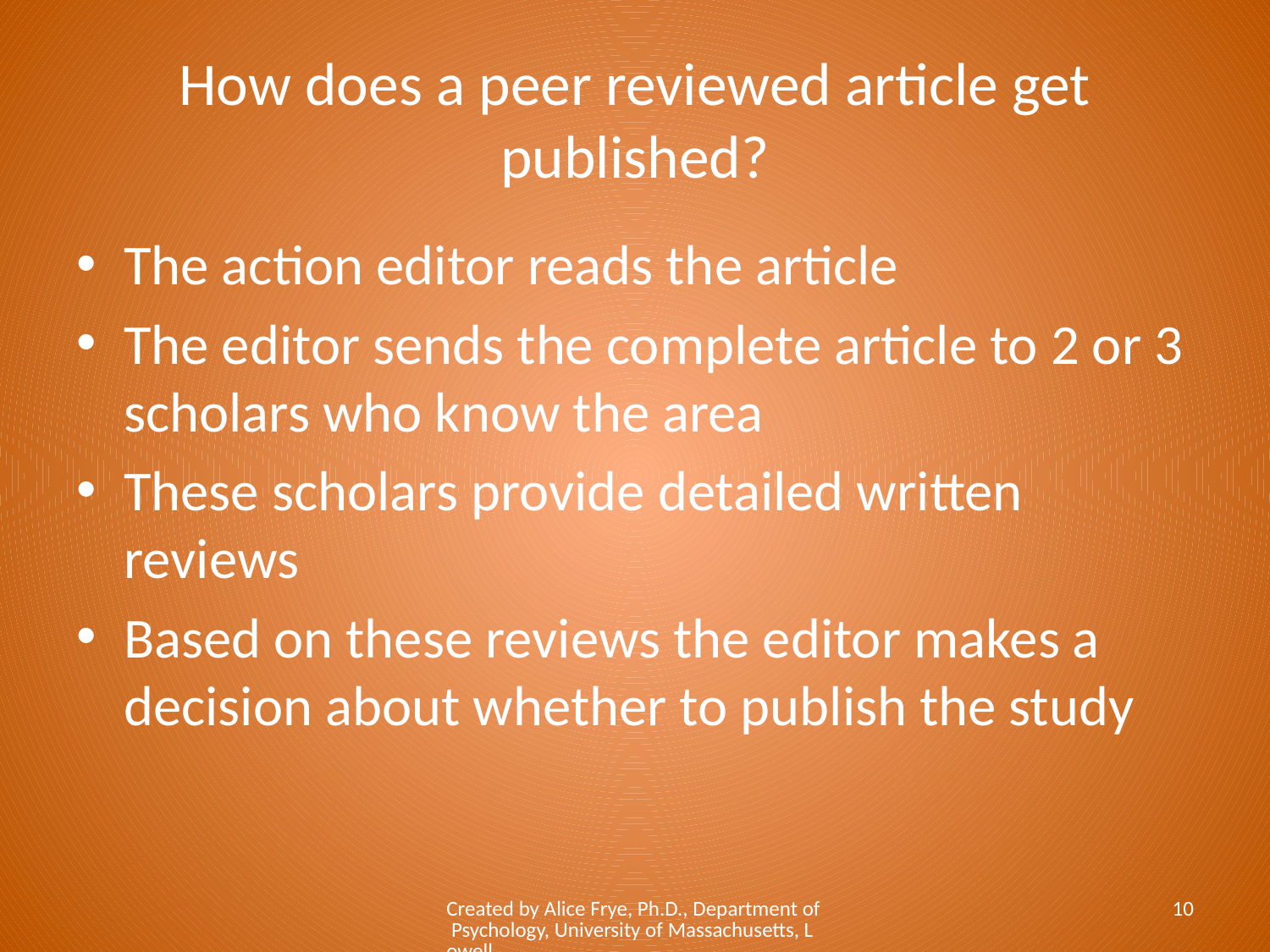

# How does a peer reviewed article get published?
The action editor reads the article
The editor sends the complete article to 2 or 3 scholars who know the area
These scholars provide detailed written reviews
Based on these reviews the editor makes a decision about whether to publish the study
Created by Alice Frye, Ph.D., Department of Psychology, University of Massachusetts, Lowell
10